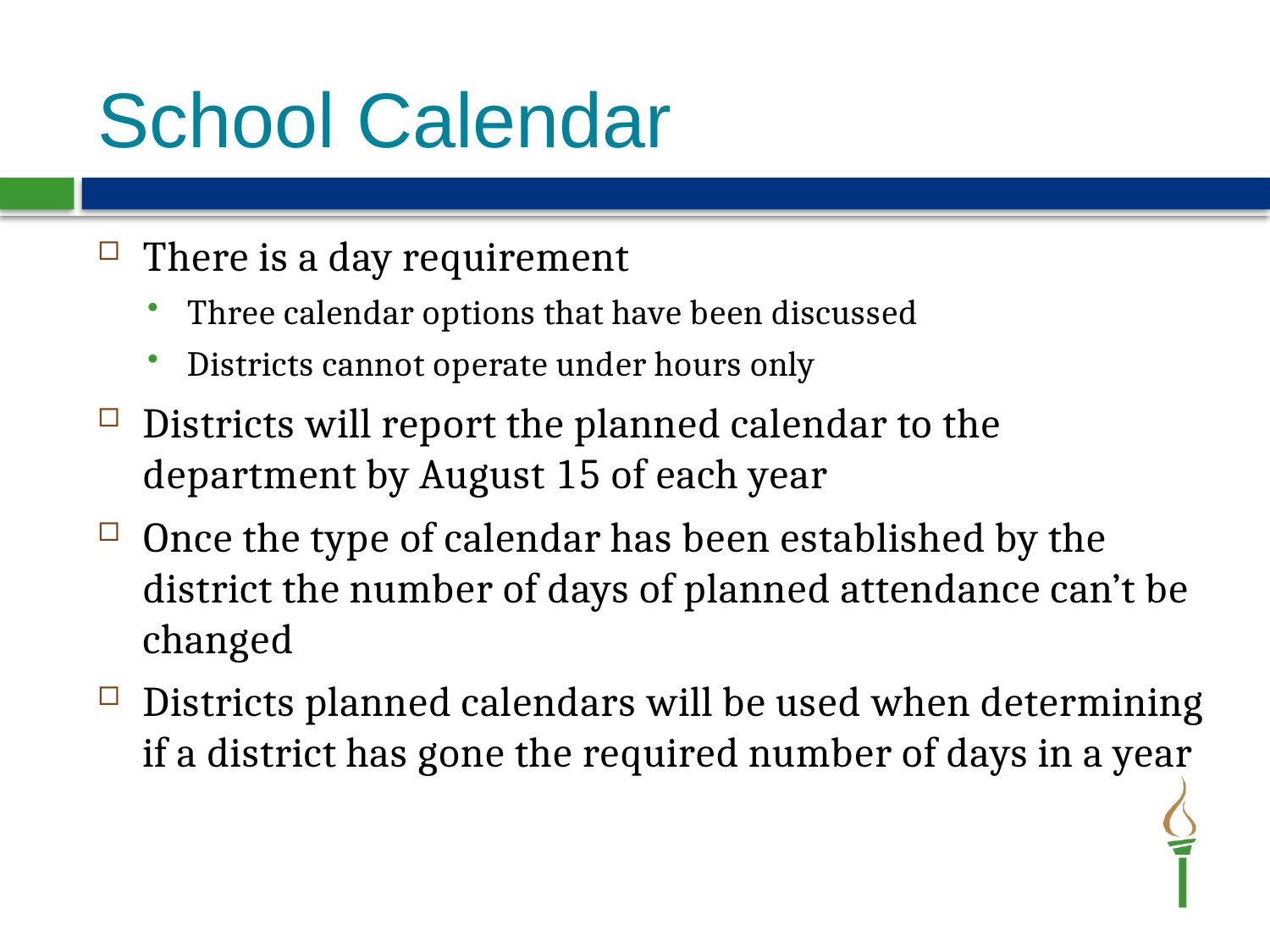

# School Calendar
There is a day requirement
Three calendar options that have been discussed
Districts cannot operate under hours only
Districts will report the planned calendar to the department by August 15 of each year
Once the type of calendar has been established by the district the number of days of planned attendance can’t be changed
Districts planned calendars will be used when determining if a district has gone the required number of days in a year